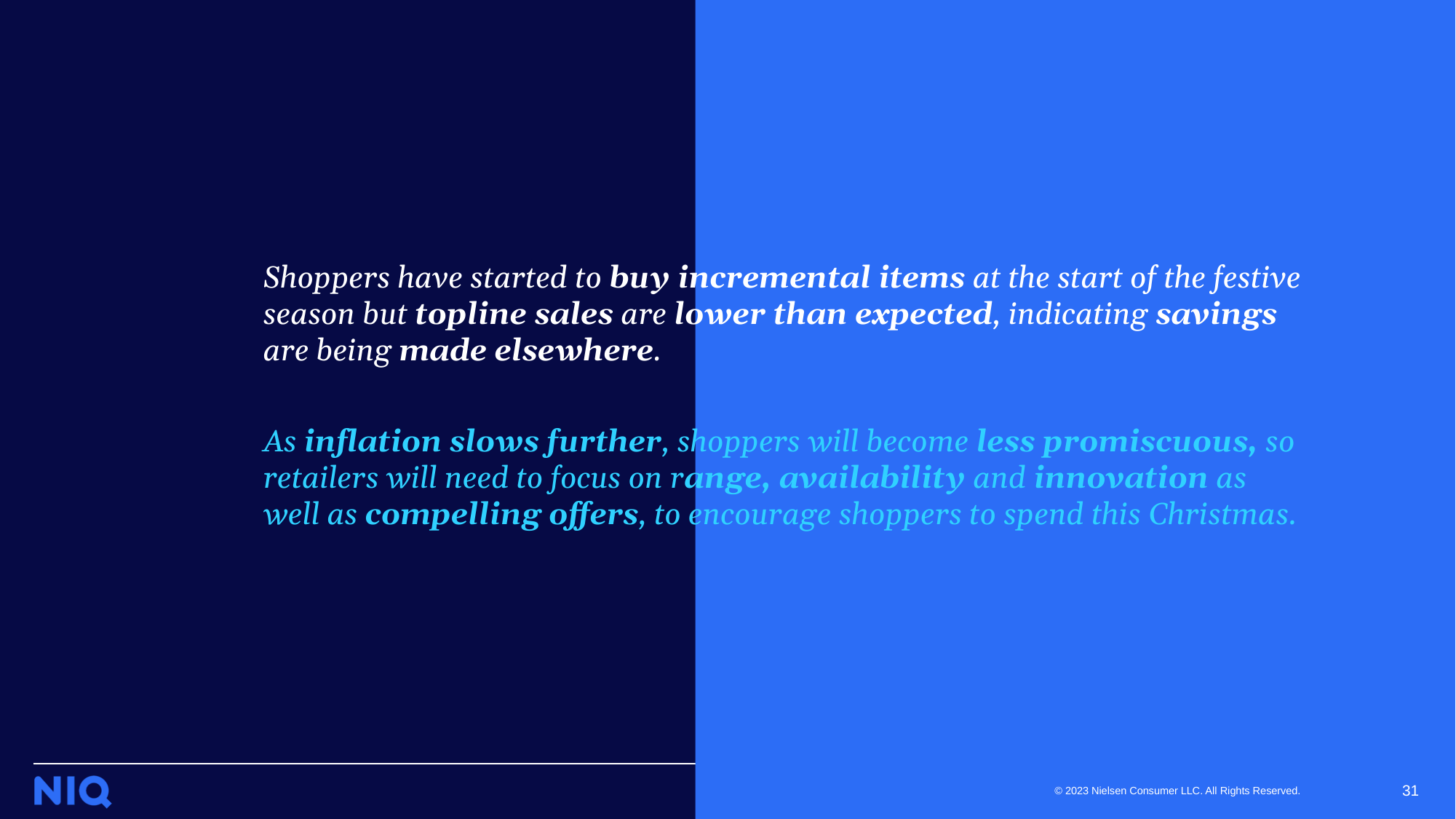

Shoppers have started to buy incremental items at the start of the festive season but topline sales are lower than expected, indicating savings are being made elsewhere.

As inflation slows further, shoppers will become less promiscuous, so retailers will need to focus on range, availability and innovation as well as compelling offers, to encourage shoppers to spend this Christmas.
31